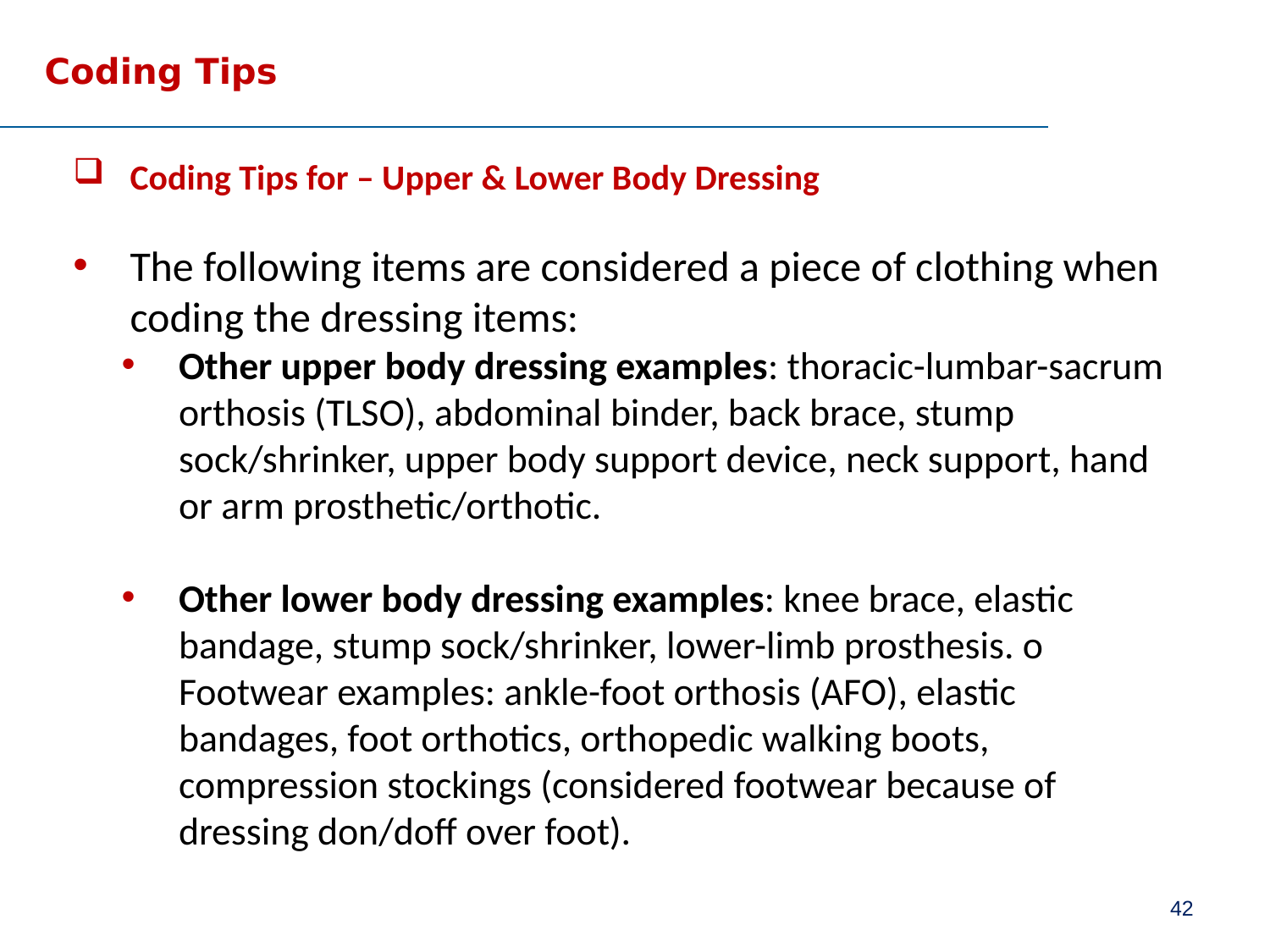

# Coding Tips
Coding Tips for – Upper & Lower Body Dressing

The following items are considered a piece of clothing when coding the dressing items:
Other upper body dressing examples: thoracic-lumbar-sacrum orthosis (TLSO), abdominal binder, back brace, stump sock/shrinker, upper body support device, neck support, hand or arm prosthetic/orthotic.

Other lower body dressing examples: knee brace, elastic bandage, stump sock/shrinker, lower-limb prosthesis. o Footwear examples: ankle-foot orthosis (AFO), elastic bandages, foot orthotics, orthopedic walking boots, compression stockings (considered footwear because of dressing don/doff over foot).

42